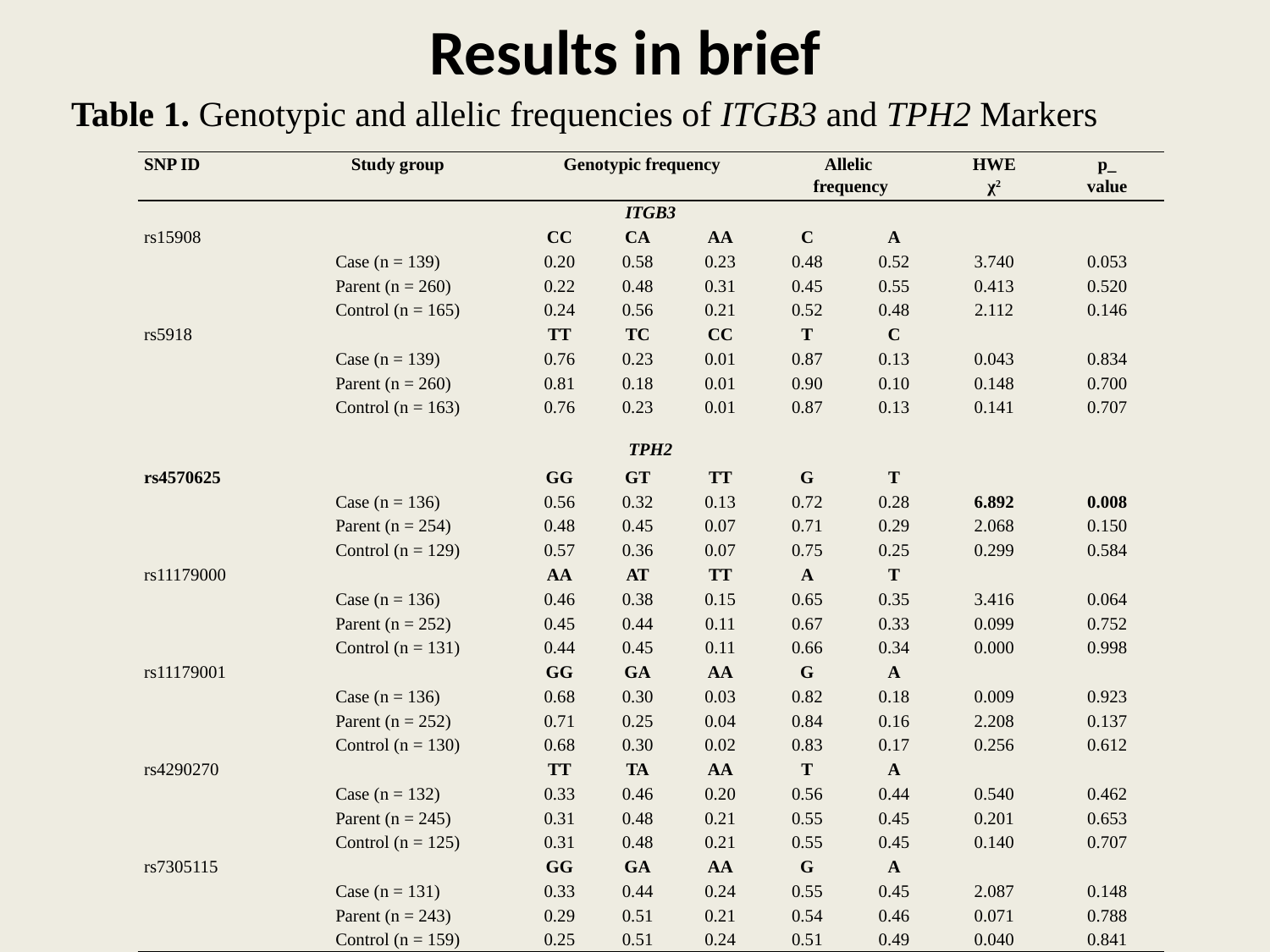

Results in brief
Table 1. Genotypic and allelic frequencies of ITGB3 and TPH2 Markers
| SNP ID | Study group |  | Genotypic frequency |  |  | Allelic frequency |  | HWE χ2 | p\_ value |
| --- | --- | --- | --- | --- | --- | --- | --- | --- | --- |
| ITGB3 |  |  |  |  |  |  |  |  |  |
| rs15908 |  |  | CC | CA | AA | C | A |  |  |
|  |  | Case (n = 139) | 0.20 | 0.58 | 0.23 | 0.48 | 0.52 | 3.740 | 0.053 |
|  |  | Parent (n = 260) | 0.22 | 0.48 | 0.31 | 0.45 | 0.55 | 0.413 | 0.520 |
|  |  | Control (n = 165) | 0.24 | 0.56 | 0.21 | 0.52 | 0.48 | 2.112 | 0.146 |
| rs5918 |  |  | TT | TC | CC | T | C |  |  |
|  |  | Case (n = 139) | 0.76 | 0.23 | 0.01 | 0.87 | 0.13 | 0.043 | 0.834 |
|  |  | Parent (n = 260) | 0.81 | 0.18 | 0.01 | 0.90 | 0.10 | 0.148 | 0.700 |
|  |  | Control (n = 163) | 0.76 | 0.23 | 0.01 | 0.87 | 0.13 | 0.141 | 0.707 |
| TPH2 |  |  |  |  |  |  |  |  |  |
| rs4570625 |  |  | GG | GT | TT | G | T |  |  |
|  |  | Case (n = 136) | 0.56 | 0.32 | 0.13 | 0.72 | 0.28 | 6.892 | 0.008 |
|  |  | Parent (n = 254) | 0.48 | 0.45 | 0.07 | 0.71 | 0.29 | 2.068 | 0.150 |
|  |  | Control (n = 129) | 0.57 | 0.36 | 0.07 | 0.75 | 0.25 | 0.299 | 0.584 |
| rs11179000 |  |  | AA | AT | TT | A | T |  |  |
|  |  | Case (n = 136) | 0.46 | 0.38 | 0.15 | 0.65 | 0.35 | 3.416 | 0.064 |
|  |  | Parent (n = 252) | 0.45 | 0.44 | 0.11 | 0.67 | 0.33 | 0.099 | 0.752 |
|  |  | Control (n = 131) | 0.44 | 0.45 | 0.11 | 0.66 | 0.34 | 0.000 | 0.998 |
| rs11179001 |  |  | GG | GA | AA | G | A |  |  |
|  |  | Case (n = 136) | 0.68 | 0.30 | 0.03 | 0.82 | 0.18 | 0.009 | 0.923 |
|  |  | Parent (n = 252) | 0.71 | 0.25 | 0.04 | 0.84 | 0.16 | 2.208 | 0.137 |
|  |  | Control (n = 130) | 0.68 | 0.30 | 0.02 | 0.83 | 0.17 | 0.256 | 0.612 |
| rs4290270 |  |  | TT | TA | AA | T | A |  |  |
|  |  | Case (n = 132) | 0.33 | 0.46 | 0.20 | 0.56 | 0.44 | 0.540 | 0.462 |
|  |  | Parent (n = 245) | 0.31 | 0.48 | 0.21 | 0.55 | 0.45 | 0.201 | 0.653 |
|  |  | Control (n = 125) | 0.31 | 0.48 | 0.21 | 0.55 | 0.45 | 0.140 | 0.707 |
| rs7305115 |  |  | GG | GA | AA | G | A |  |  |
|  |  | Case (n = 131) | 0.33 | 0.44 | 0.24 | 0.55 | 0.45 | 2.087 | 0.148 |
|  |  | Parent (n = 243) | 0.29 | 0.51 | 0.21 | 0.54 | 0.46 | 0.071 | 0.788 |
|  |  | Control (n = 159) | 0.25 | 0.51 | 0.24 | 0.51 | 0.49 | 0.040 | 0.841 |